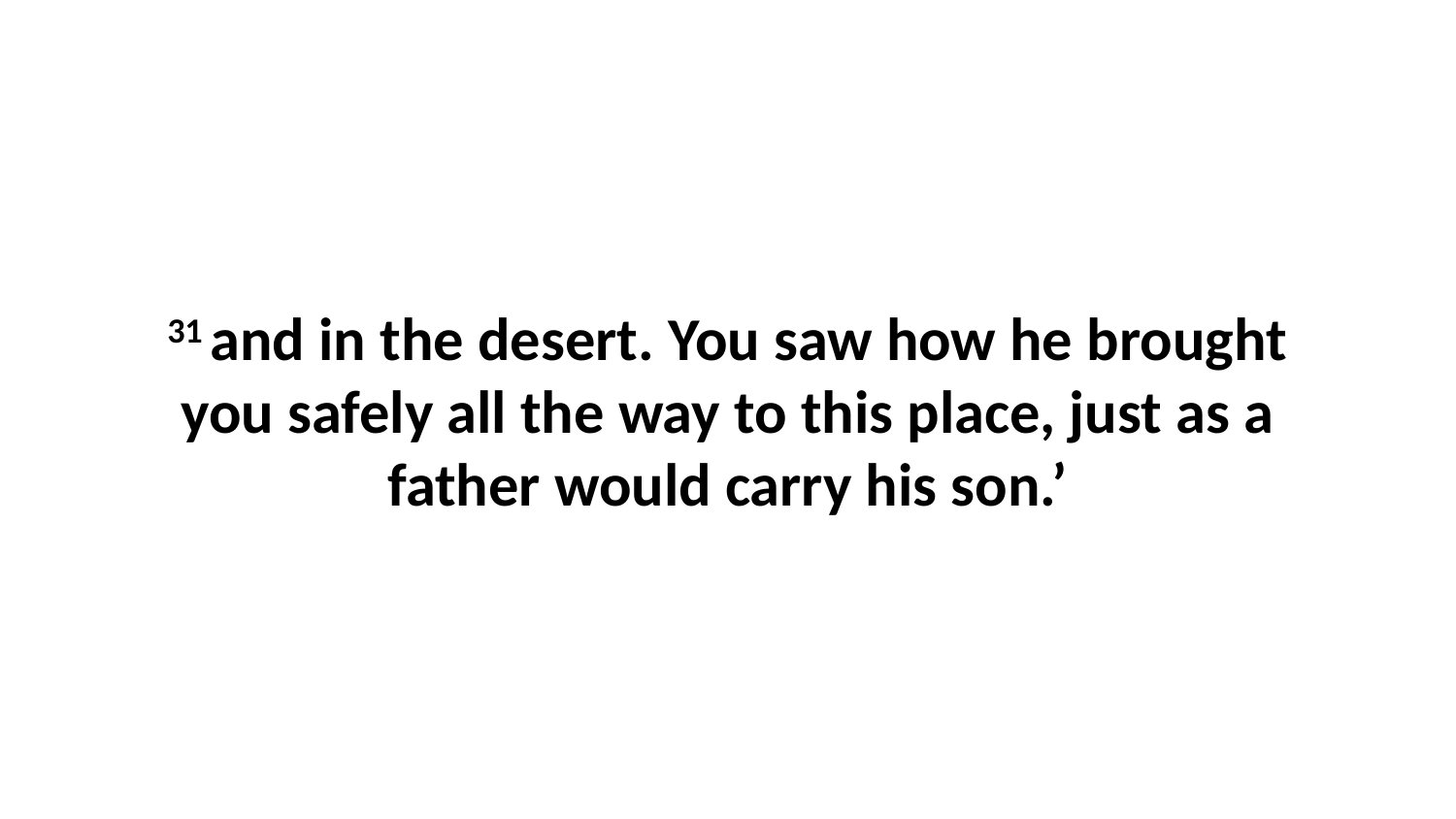

31 and in the desert. You saw how he brought you safely all the way to this place, just as a father would carry his son.’